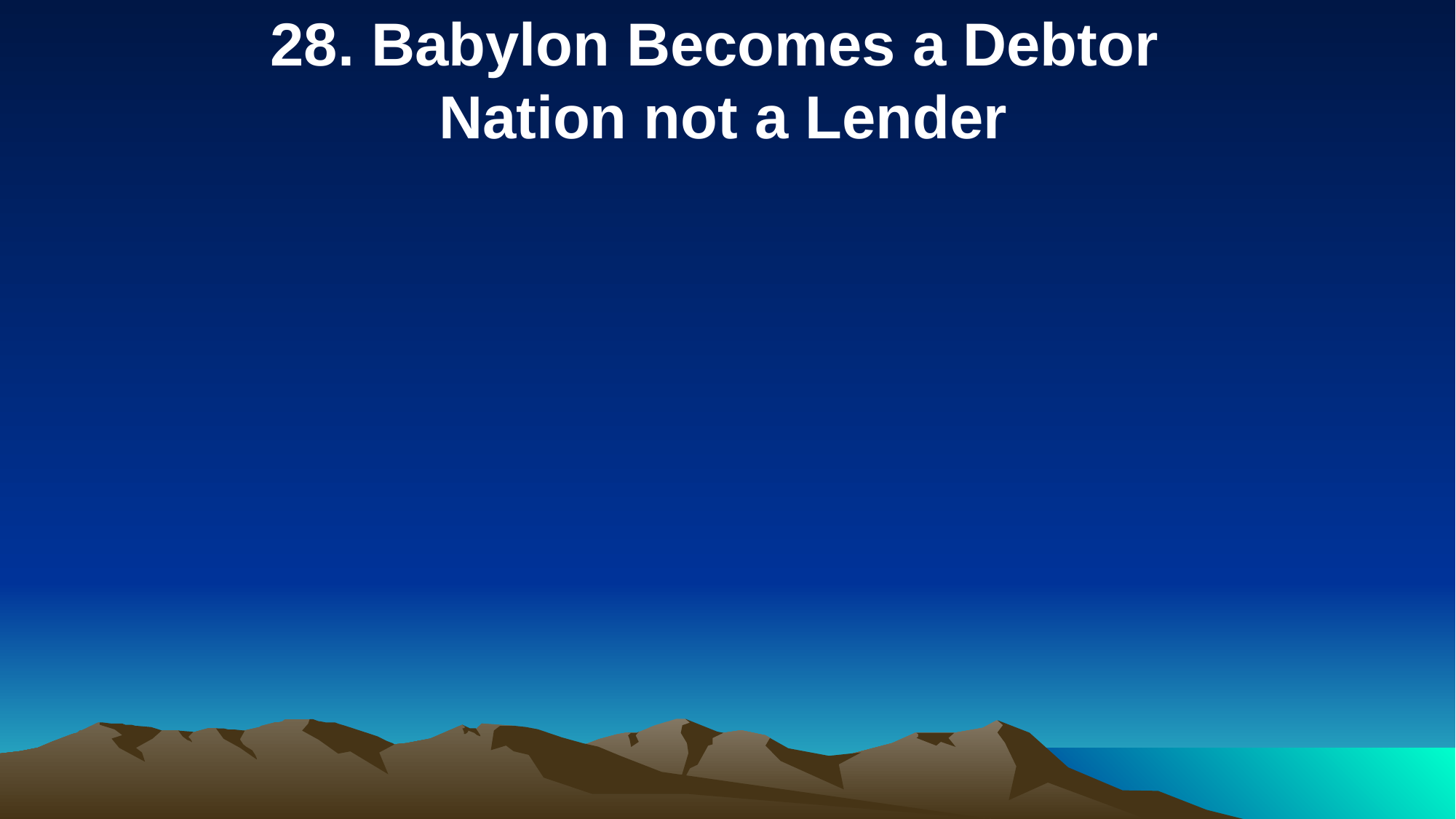

28. Babylon Becomes a Debtor
Nation not a Lender